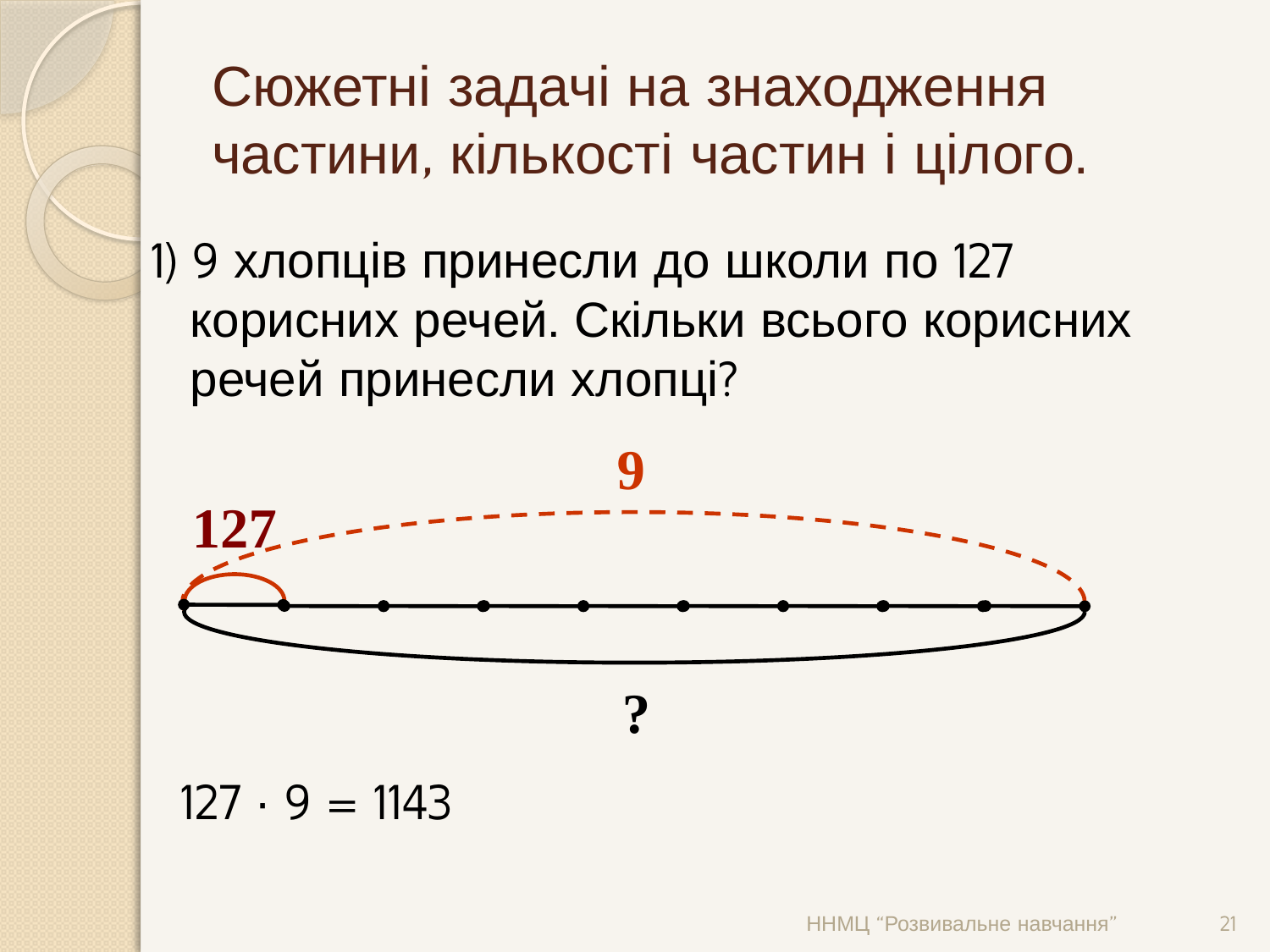

# Сюжетні задачі на знаходження частини, кількості частин і цілого.
1) 9 хлопців принесли до школи по 127 корисних речей. Скільки всього корисних речей принесли хлопці?
9
127

?
127 ∙ 9 = 1143
ННМЦ “Розвивальне навчання”
21